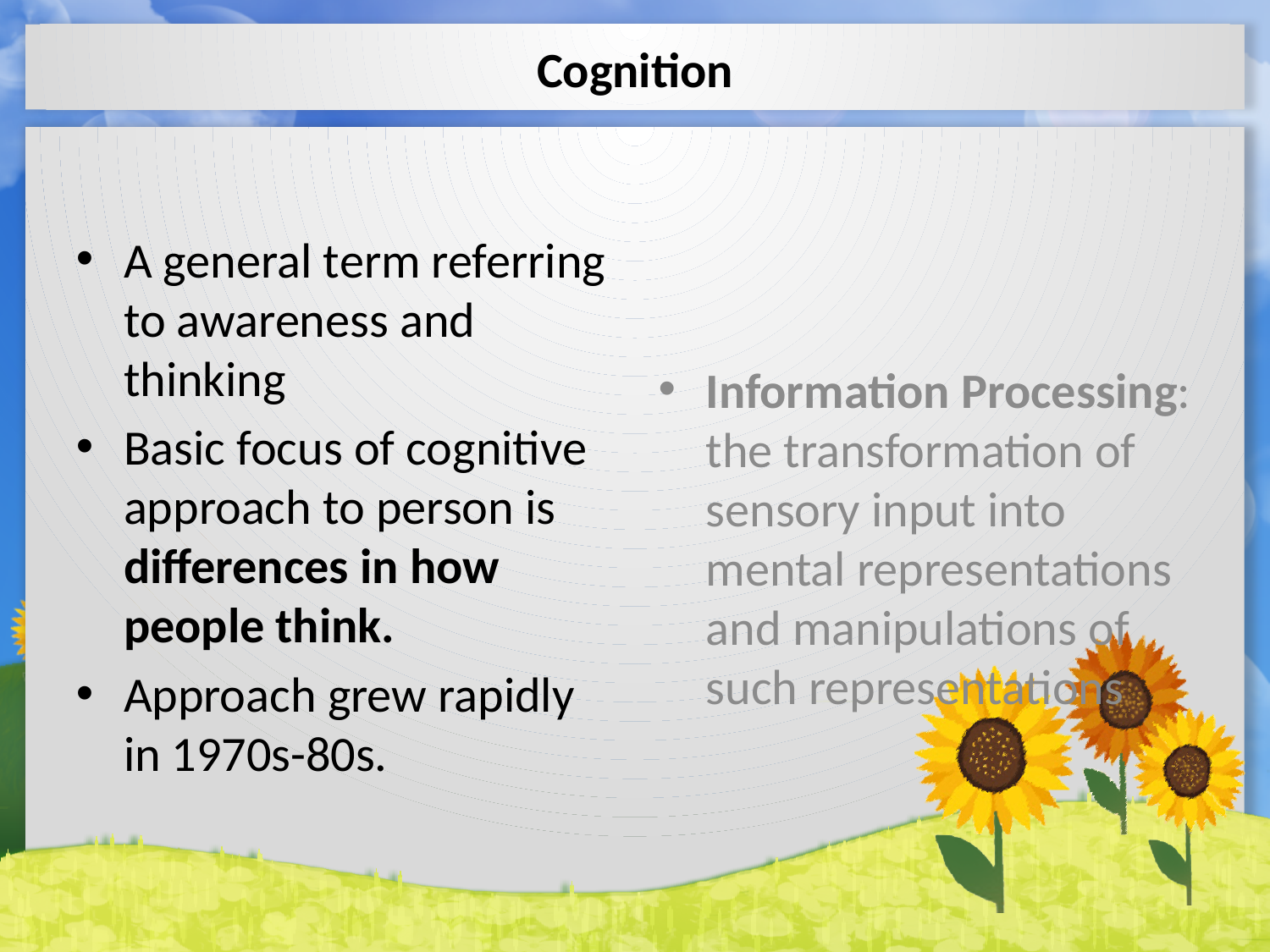

# Cognition
A general term referring to awareness and thinking
Basic focus of cognitive approach to person is differences in how people think.
Approach grew rapidly in 1970s-80s.

Information Processing: the transformation of sensory input into mental representations and manipulations of such representations